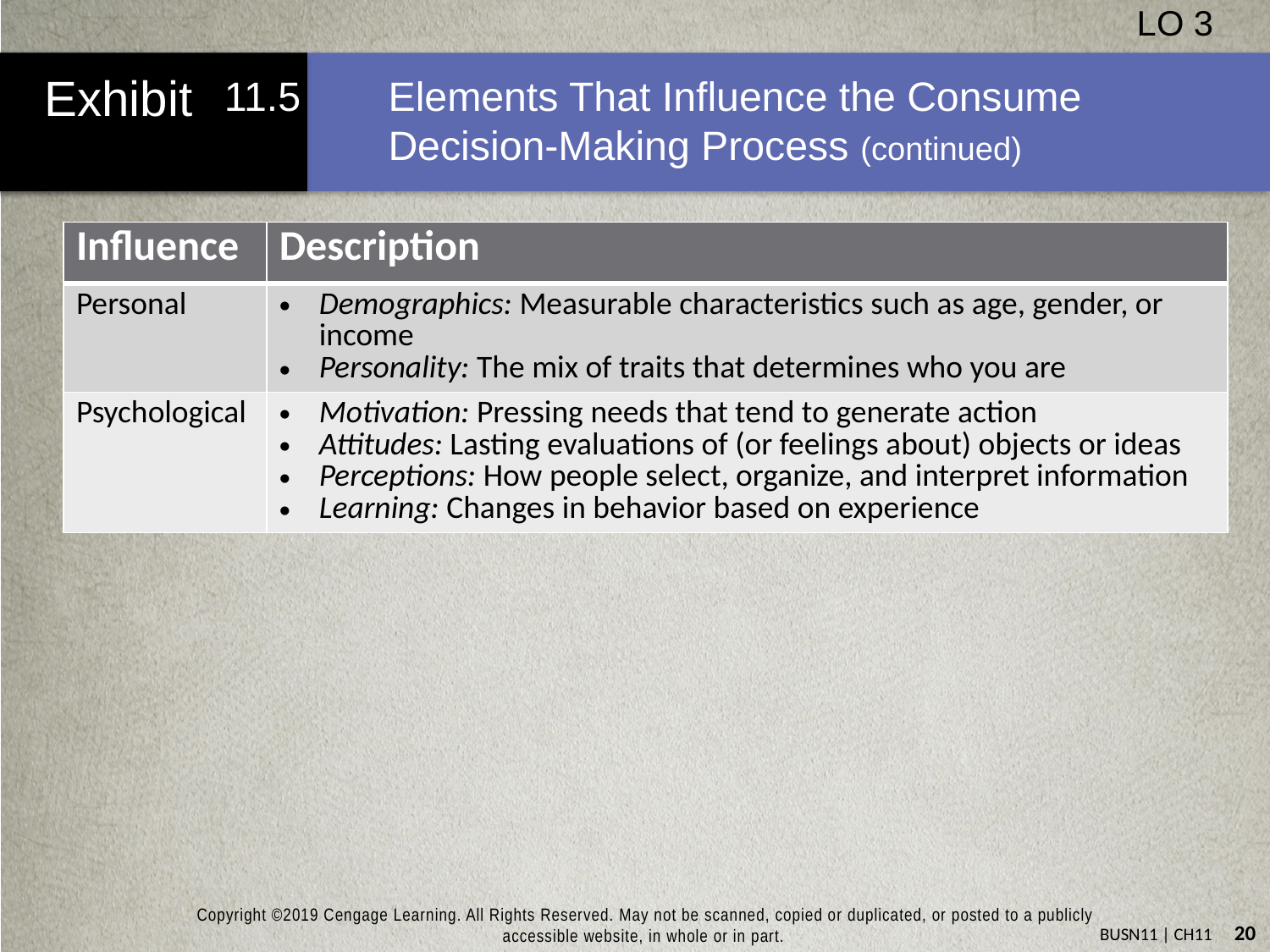

LO 3
# 11.5	Elements That Influence the Consume Decision-Making Process (continued)
| Influence | Description |
| --- | --- |
| Personal | Demographics: Measurable characteristics such as age, gender, or income Personality: The mix of traits that determines who you are |
| Psychological | Motivation: Pressing needs that tend to generate action Attitudes: Lasting evaluations of (or feelings about) objects or ideas Perceptions: How people select, organize, and interpret information Learning: Changes in behavior based on experience |